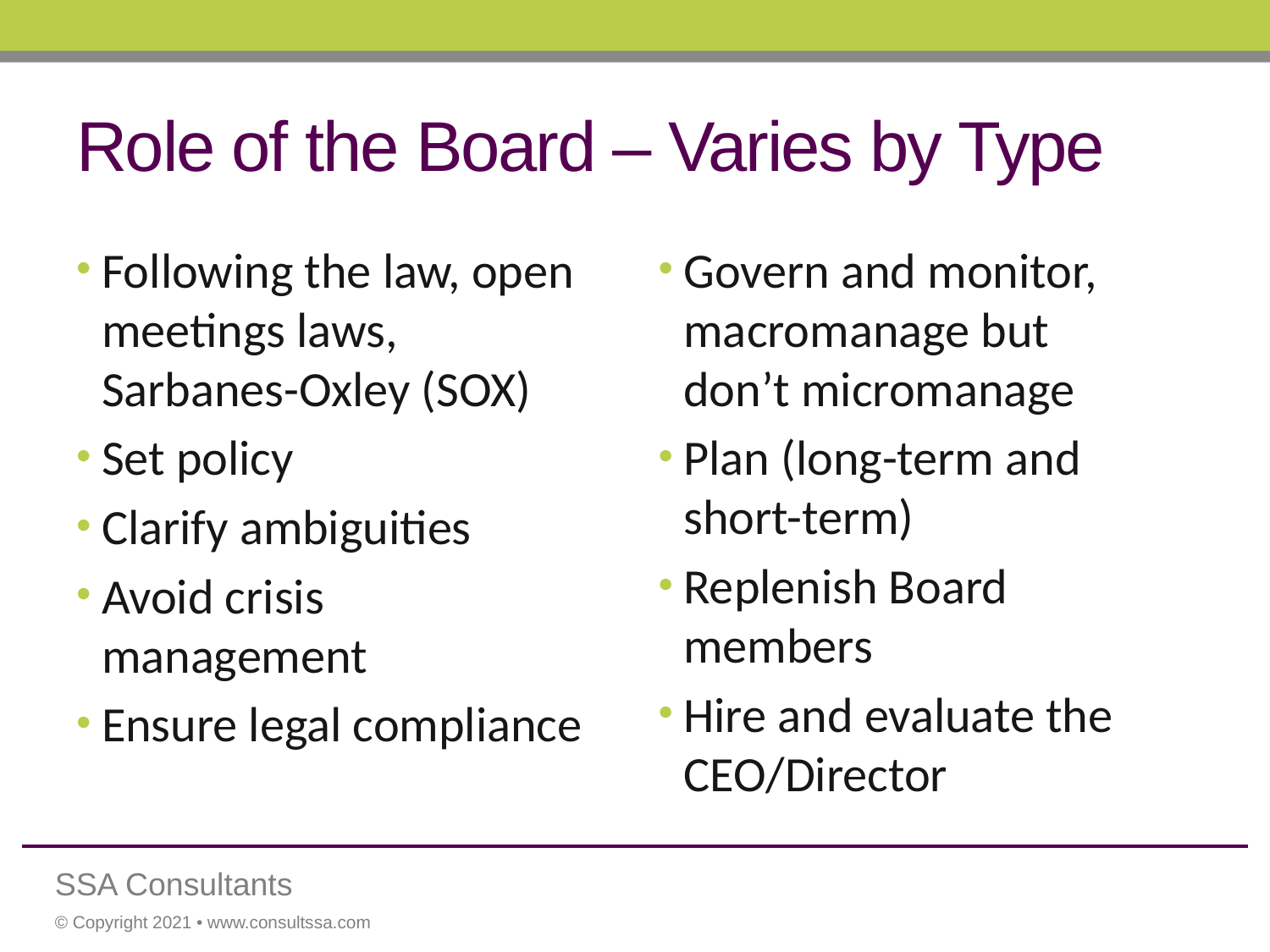

# Role of the Board – Varies by Type
Following the law, open meetings laws, Sarbanes-Oxley (SOX)
Set policy
Clarify ambiguities
Avoid crisis management
Ensure legal compliance

Govern and monitor, macromanage but
don’t micromanage
Plan (long-term and short-term)
Replenish Board members
Hire and evaluate the CEO/Director